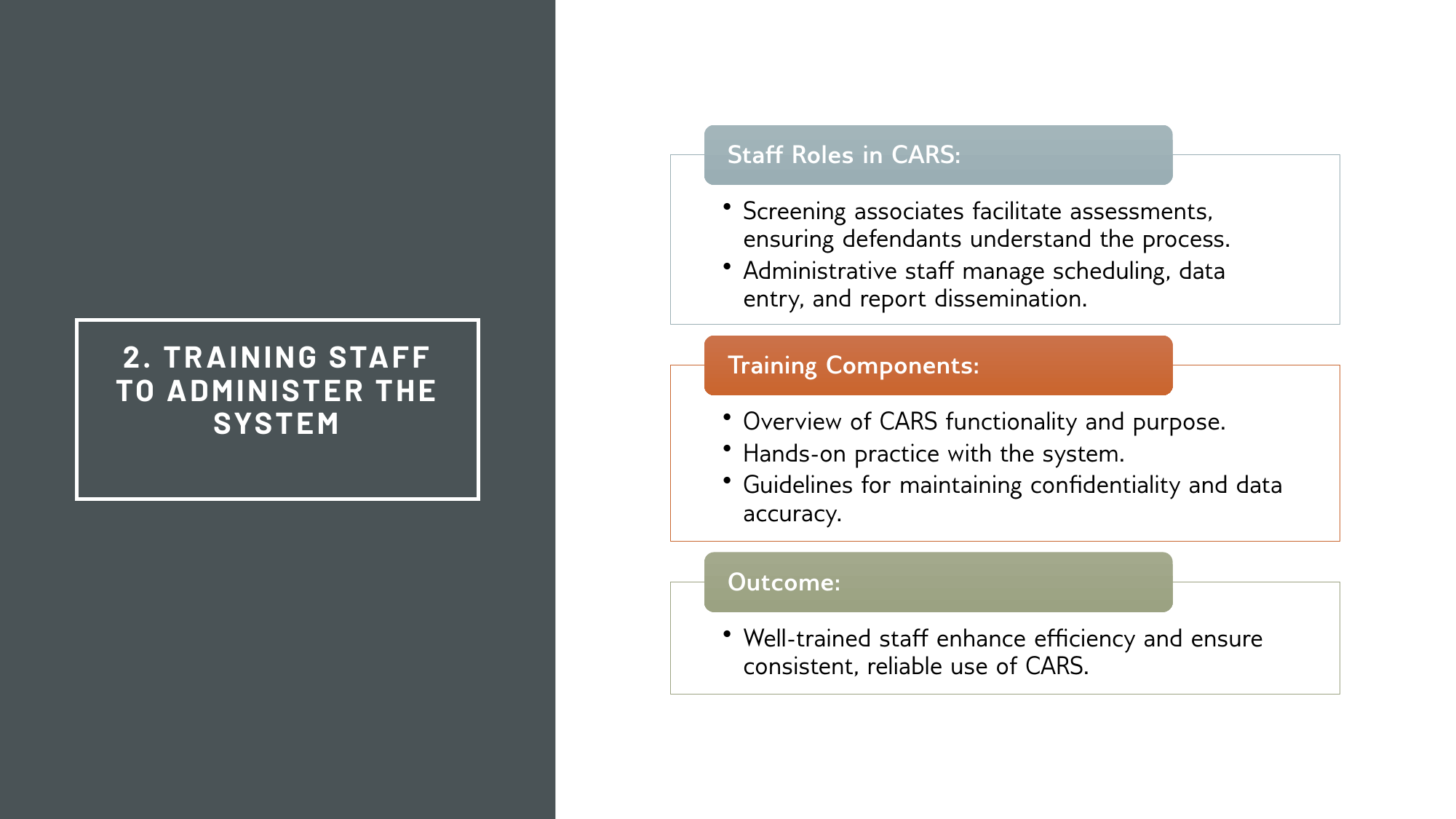

Screening associates facilitate assessments, ensuring defendants understand the process.
Administrative staff manage scheduling, data entry, and report dissemination.
Staff Roles in CARS:
Overview of CARS functionality and purpose.
Hands-on practice with the system.
Guidelines for maintaining confidentiality and data accuracy.
Training Components:
Well-trained staff enhance efficiency and ensure consistent, reliable use of CARS.
Outcome:
# 2. Training Staff to Administer the System